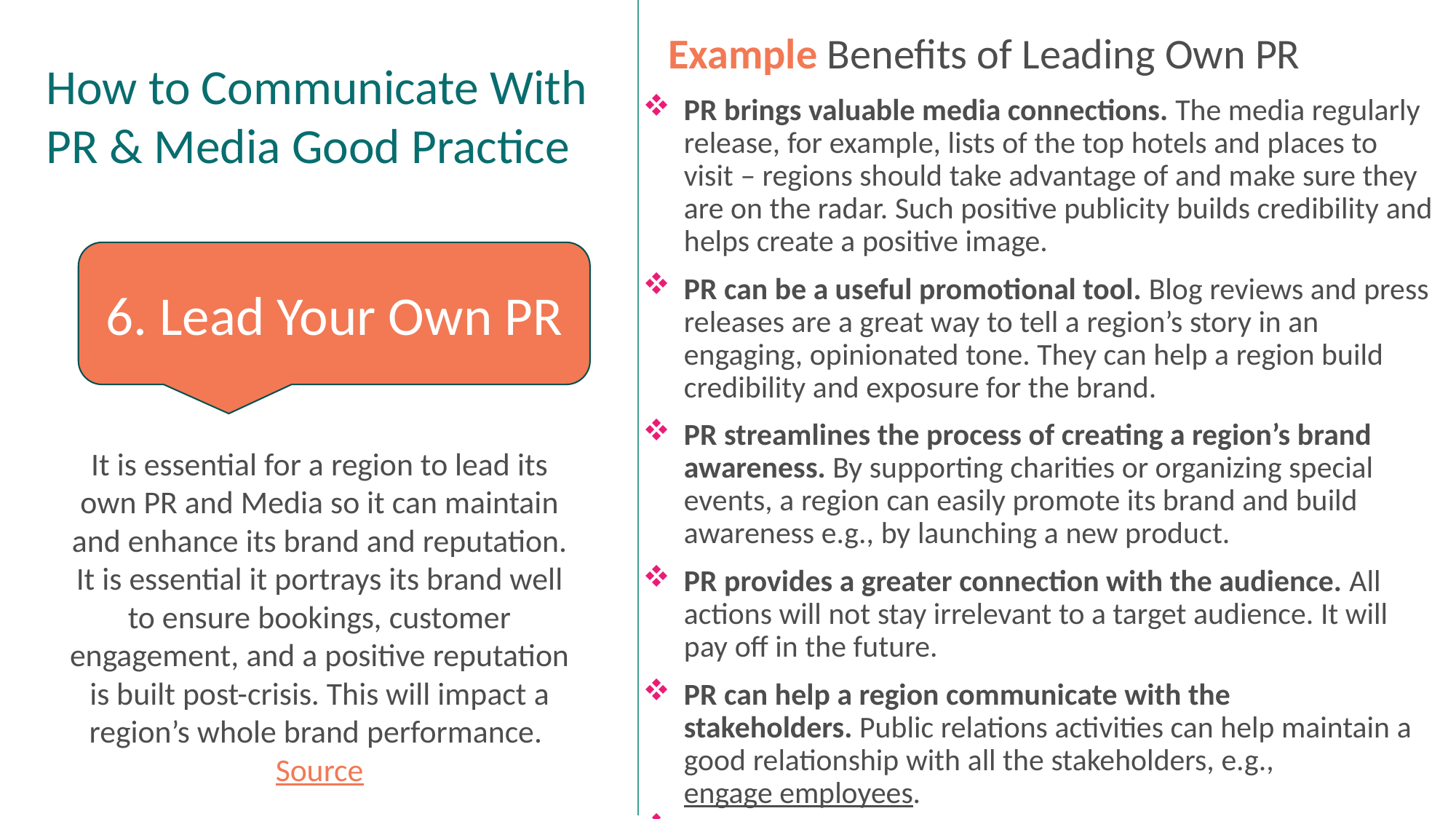

Example Benefits of Leading Own PR
How to Communicate With PR & Media Good Practice

PR brings valuable media connections. The media regularly release, for example, lists of the top hotels and places to visit – regions should take advantage of and make sure they are on the radar. Such positive publicity builds credibility and helps create a positive image.
PR can be a useful promotional tool. Blog reviews and press releases are a great way to tell a region’s story in an engaging, opinionated tone. They can help a region build credibility and exposure for the brand.
PR streamlines the process of creating a region’s brand awareness. By supporting charities or organizing special events, a region can easily promote its brand and build awareness e.g., by launching a new product.
PR provides a greater connection with the audience. All actions will not stay irrelevant to a target audience. It will pay off in the future.
PR can help a region communicate with the stakeholders. Public relations activities can help maintain a good relationship with all the stakeholders, e.g., engage employees.
.
6. Lead Your Own PR
It is essential for a region to lead its own PR and Media so it can maintain and enhance its brand and reputation. It is essential it portrays its brand well to ensure bookings, customer engagement, and a positive reputation is built post-crisis. This will impact a region’s whole brand performance. Source